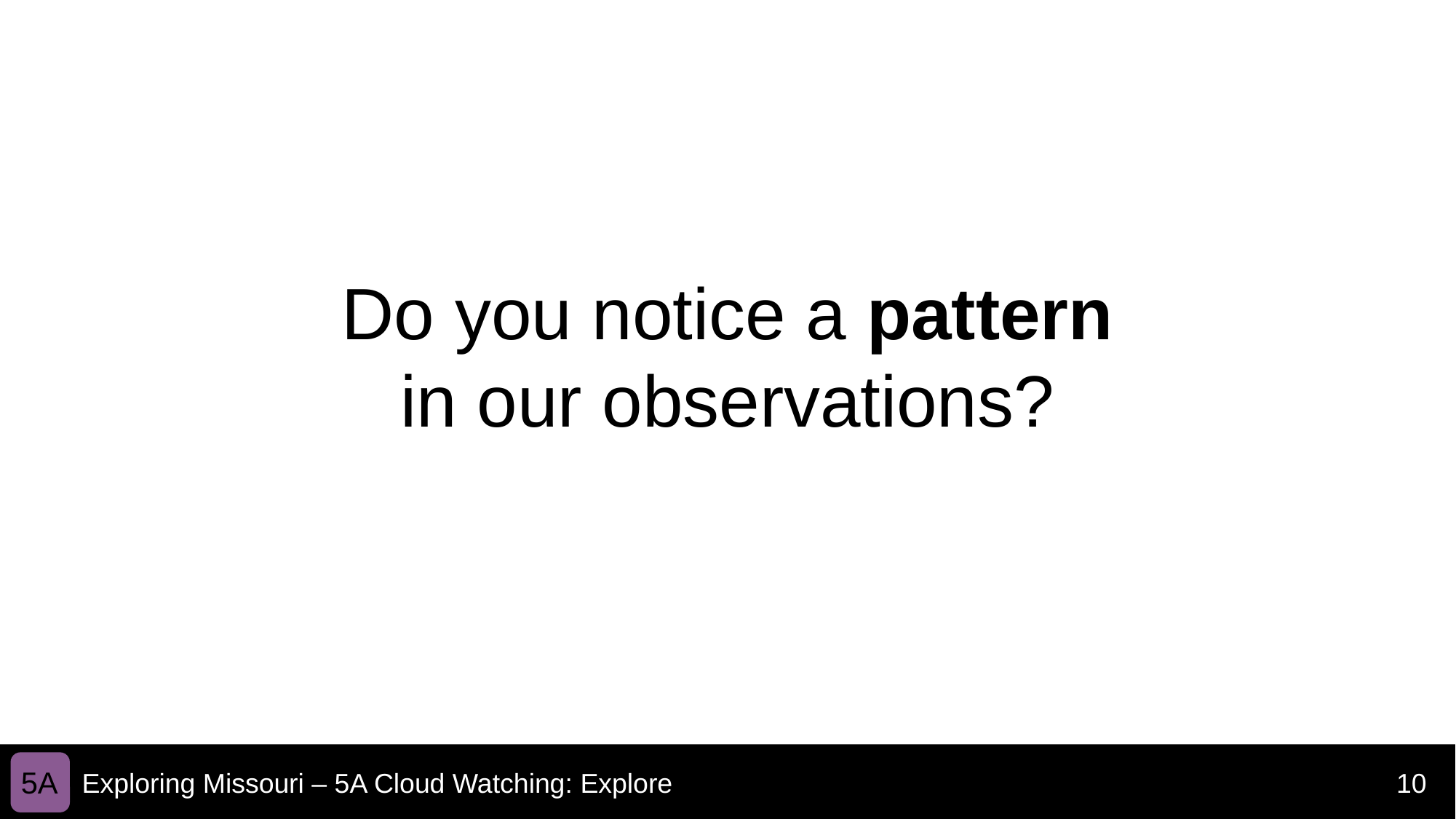

Do you notice a pattern in our observations?

5A
Exploring Missouri – 5A Cloud Watching: Explore
10